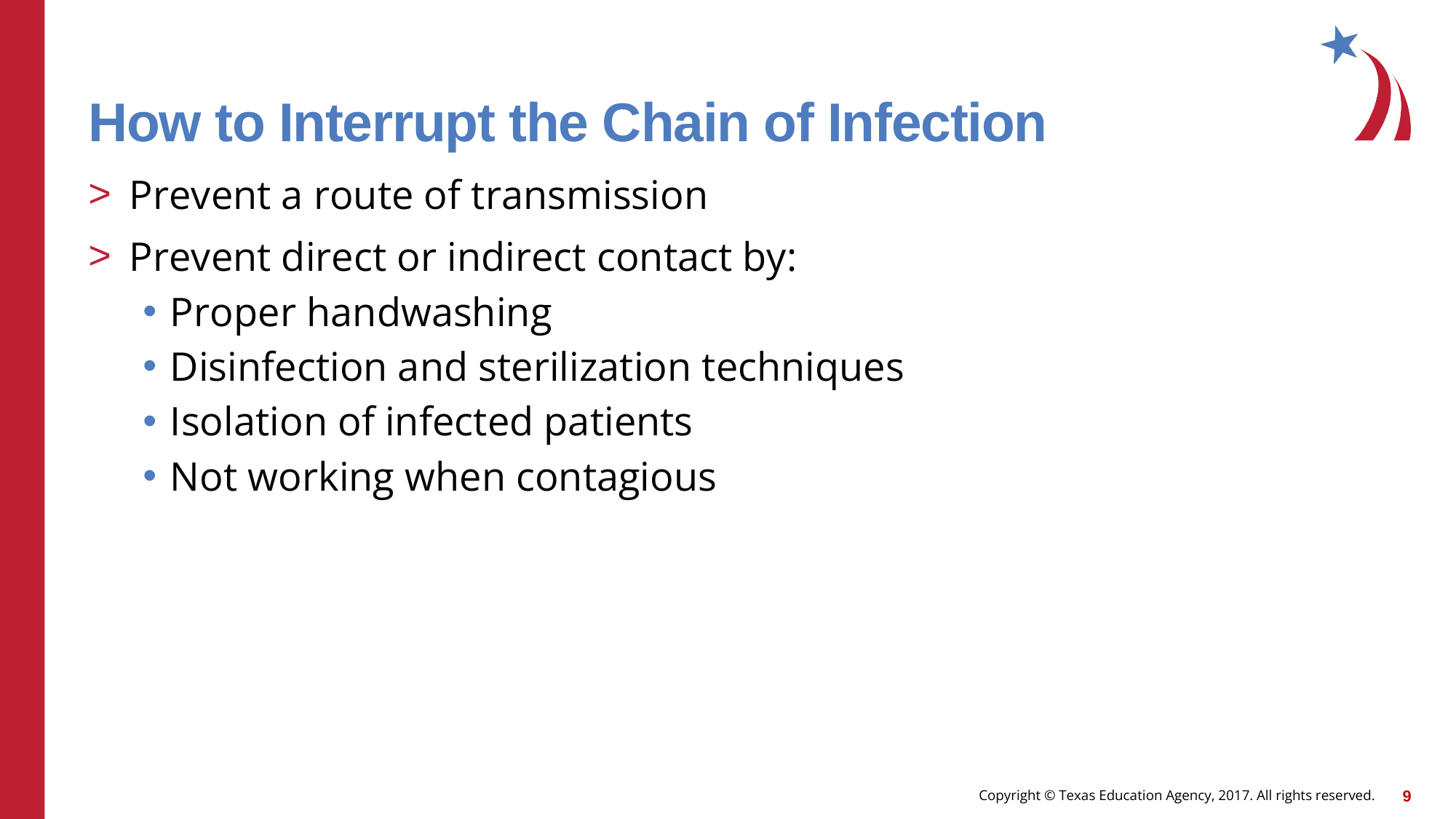

# How to Interrupt the Chain of Infection
Prevent a route of transmission
Prevent direct or indirect contact by:
Proper handwashing
Disinfection and sterilization techniques
Isolation of infected patients
Not working when contagious